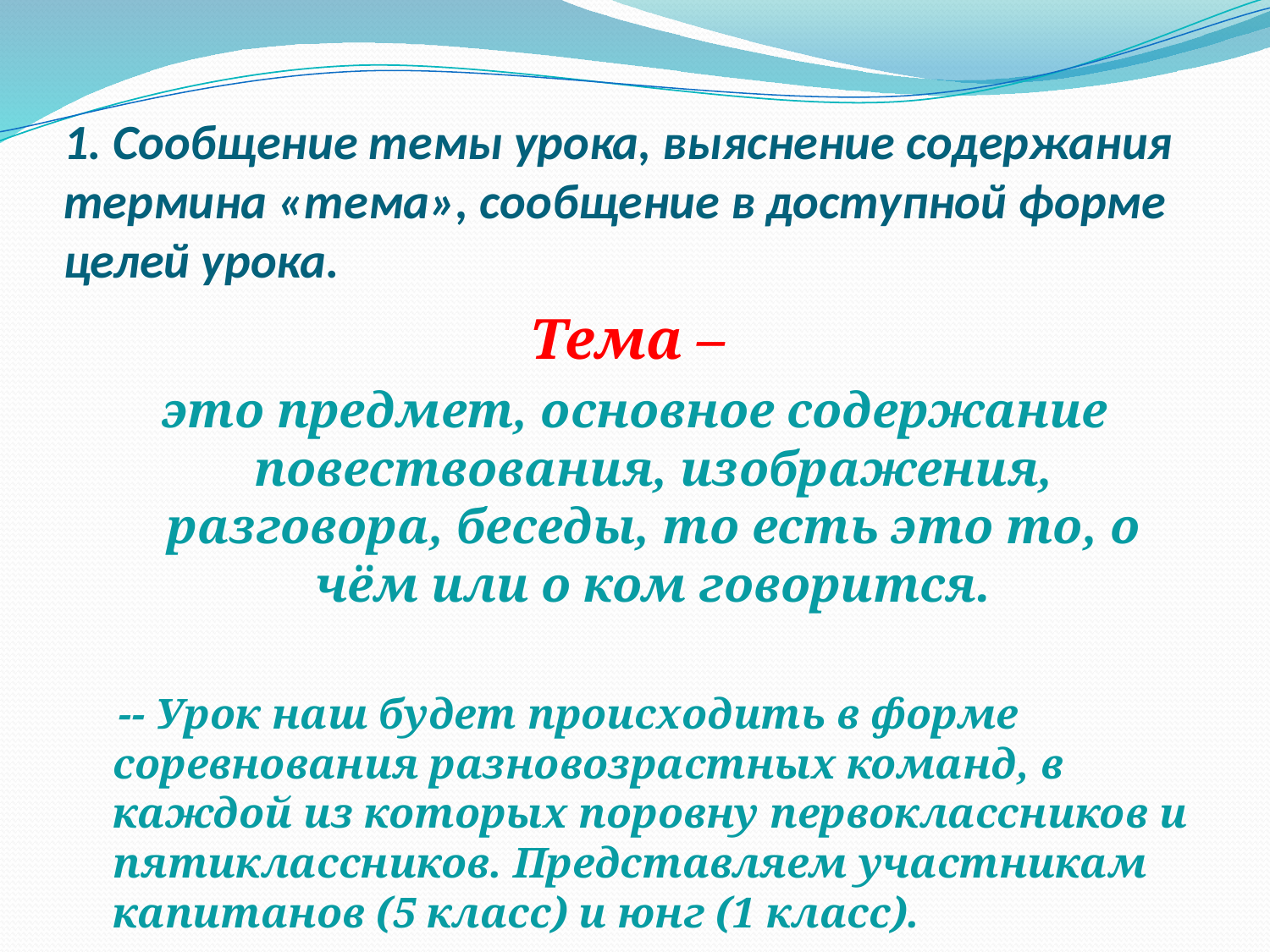

# 1. Сообщение темы урока, выяснение содержания термина «тема», сообщение в доступной форме целей урока.
Тема –
это предмет, основное содержание повествования, изображения, разговора, беседы, то есть это то, о чём или о ком говорится.

    -- Урок наш будет происходить в форме соревнования разновозрастных команд, в каждой из которых поровну первоклассников и пятиклассников. Представляем участникам капитанов (5 класс) и юнг (1 класс).